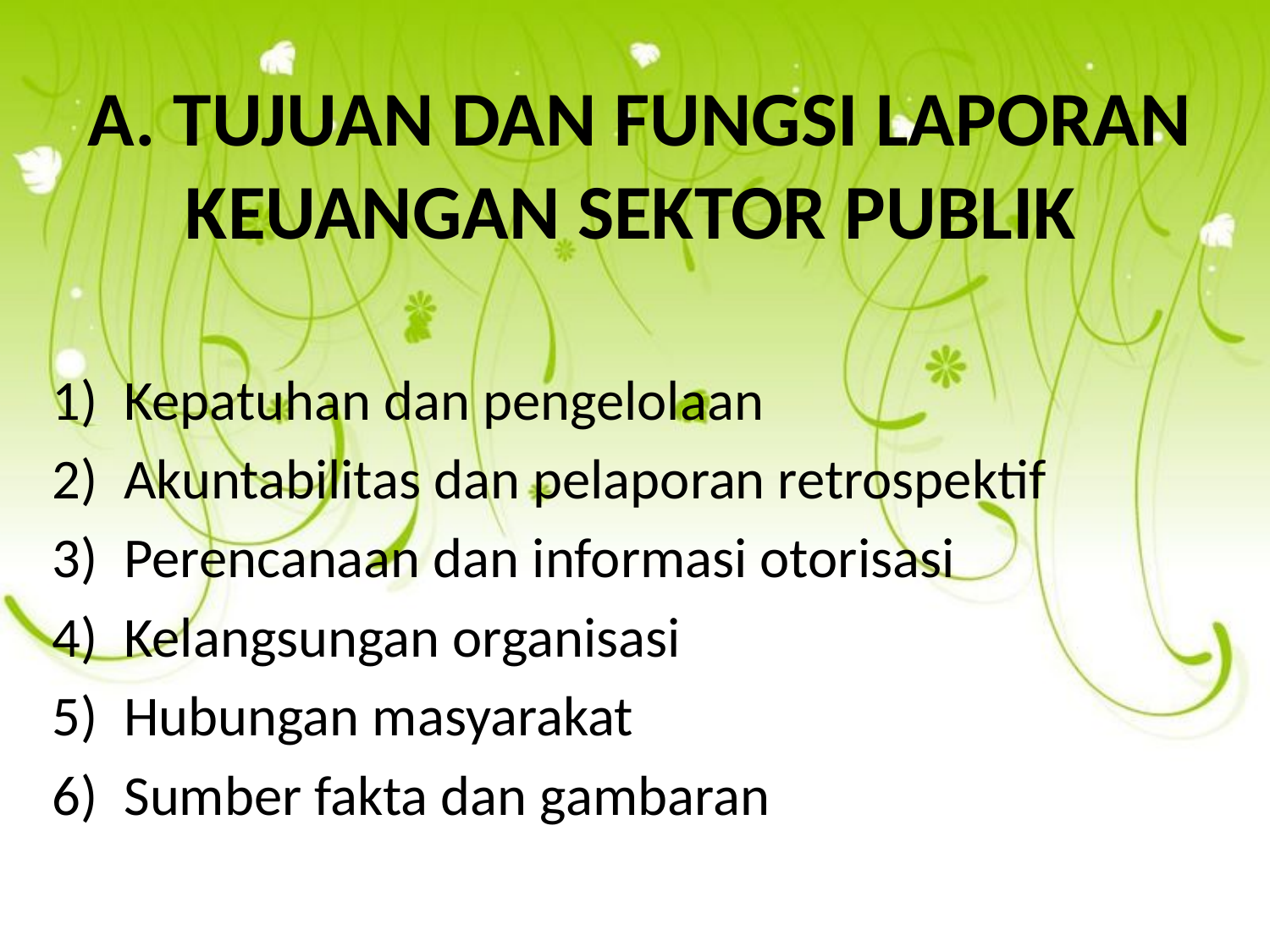

# A. TUJUAN DAN FUNGSI LAPORAN KEUANGAN SEKTOR PUBLIK
Kepatuhan dan pengelolaan
Akuntabilitas dan pelaporan retrospektif
Perencanaan dan informasi otorisasi
Kelangsungan organisasi
Hubungan masyarakat
Sumber fakta dan gambaran